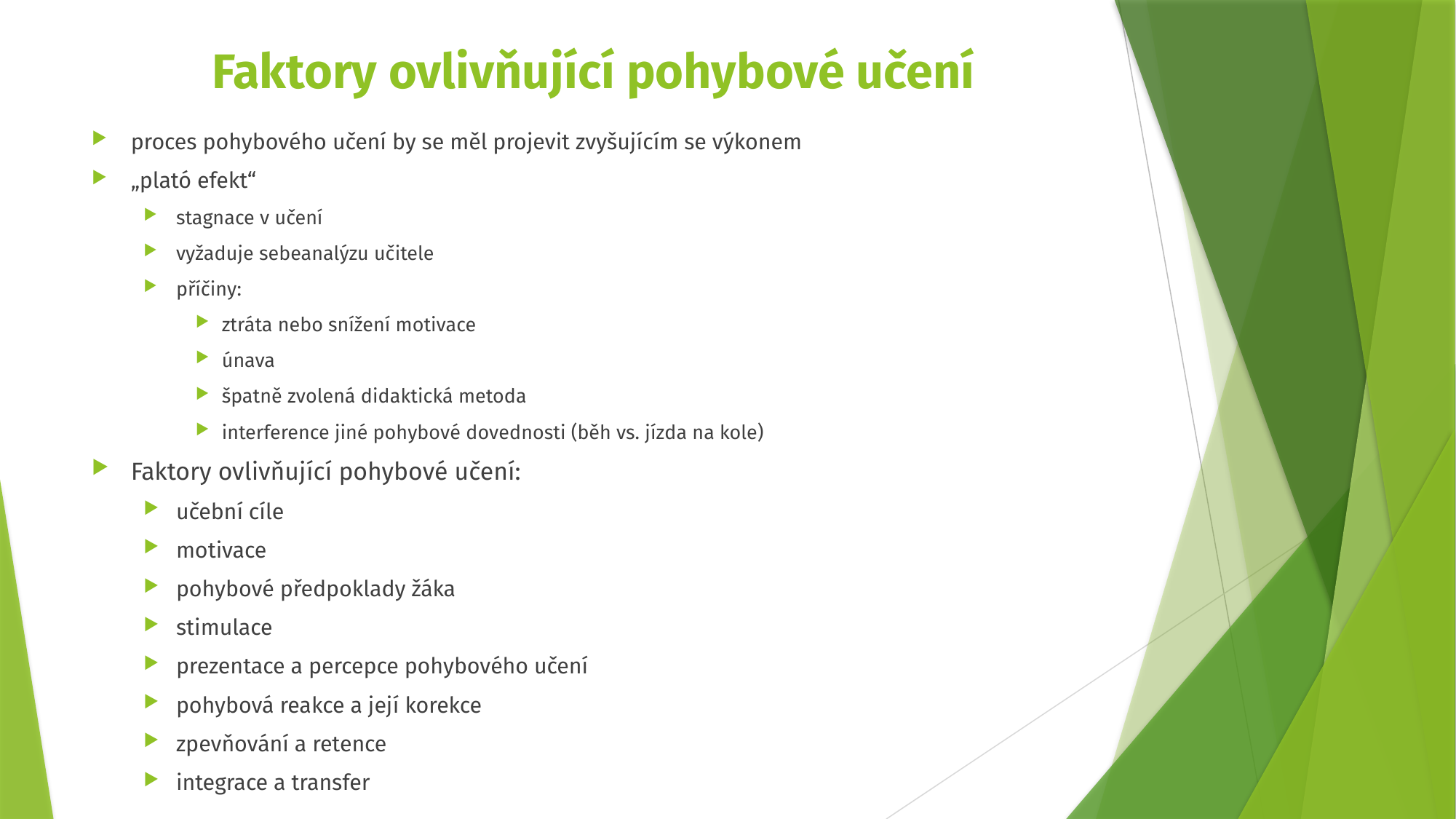

# Faktory ovlivňující pohybové učení
proces pohybového učení by se měl projevit zvyšujícím se výkonem
„plató efekt“
stagnace v učení
vyžaduje sebeanalýzu učitele
příčiny:
ztráta nebo snížení motivace
únava
špatně zvolená didaktická metoda
interference jiné pohybové dovednosti (běh vs. jízda na kole)
Faktory ovlivňující pohybové učení:
učební cíle
motivace
pohybové předpoklady žáka
stimulace
prezentace a percepce pohybového učení
pohybová reakce a její korekce
zpevňování a retence
integrace a transfer